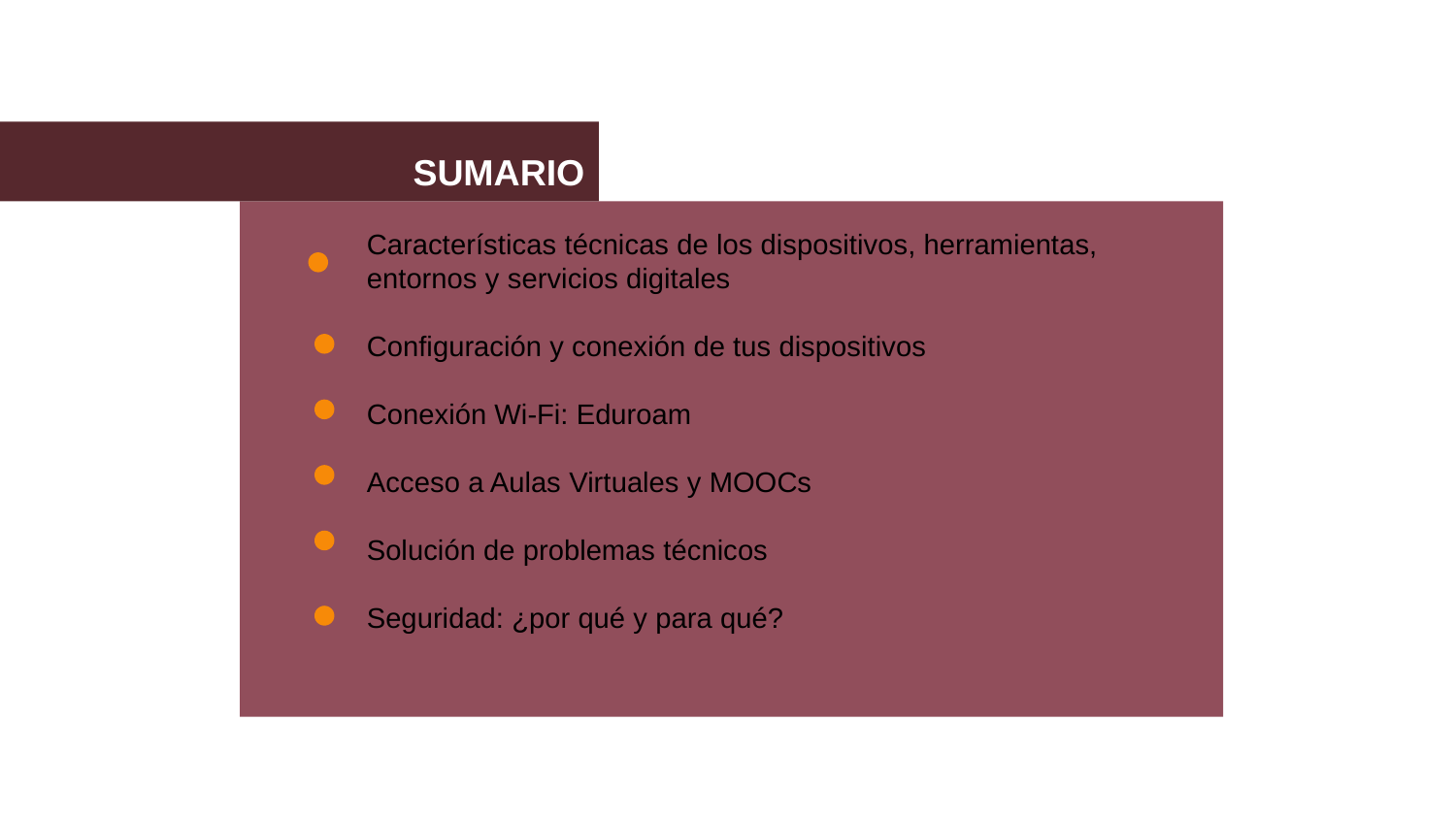

Características técnicas de los dispositivos, herramientas, entornos y servicios digitales

Configuración y conexión de tus dispositivos

Conexión Wi-Fi: Eduroam

Acceso a Aulas Virtuales y MOOCs

Solución de problemas técnicos

Seguridad: ¿por qué y para qué?